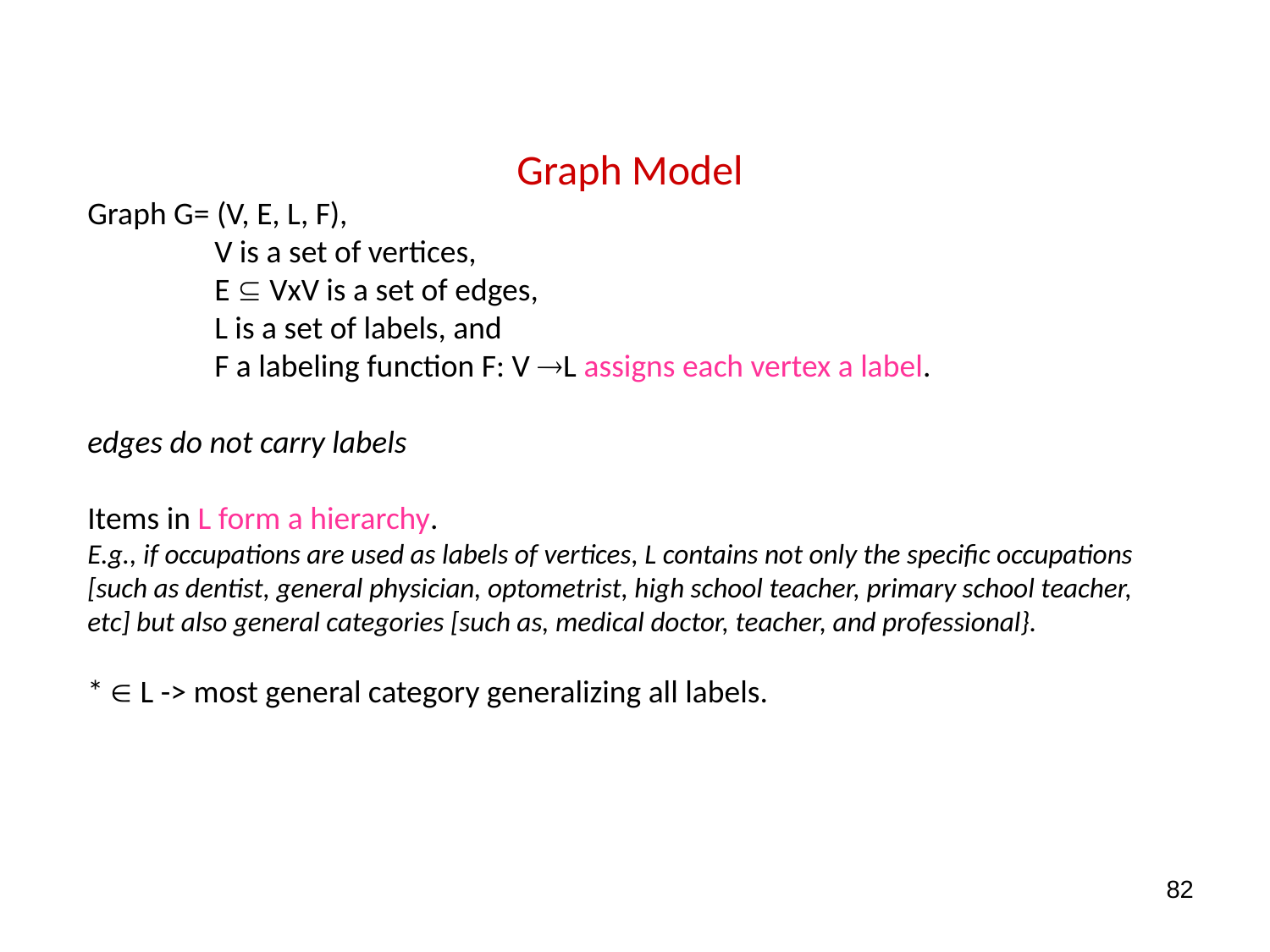

Graph Model
Graph G= (V, E, L, F),
	V is a set of vertices,
	E ⊆ VxV is a set of edges,
	L is a set of labels, and
	F a labeling function F: V →L assigns each vertex a label.

edges do not carry labels

Items in L form a hierarchy.
E.g., if occupations are used as labels of vertices, L contains not only the specific occupations [such as dentist, general physician, optometrist, high school teacher, primary school teacher, etc] but also general categories [such as, medical doctor, teacher, and professional}.

* ∈ L -> most general category generalizing all labels.

82